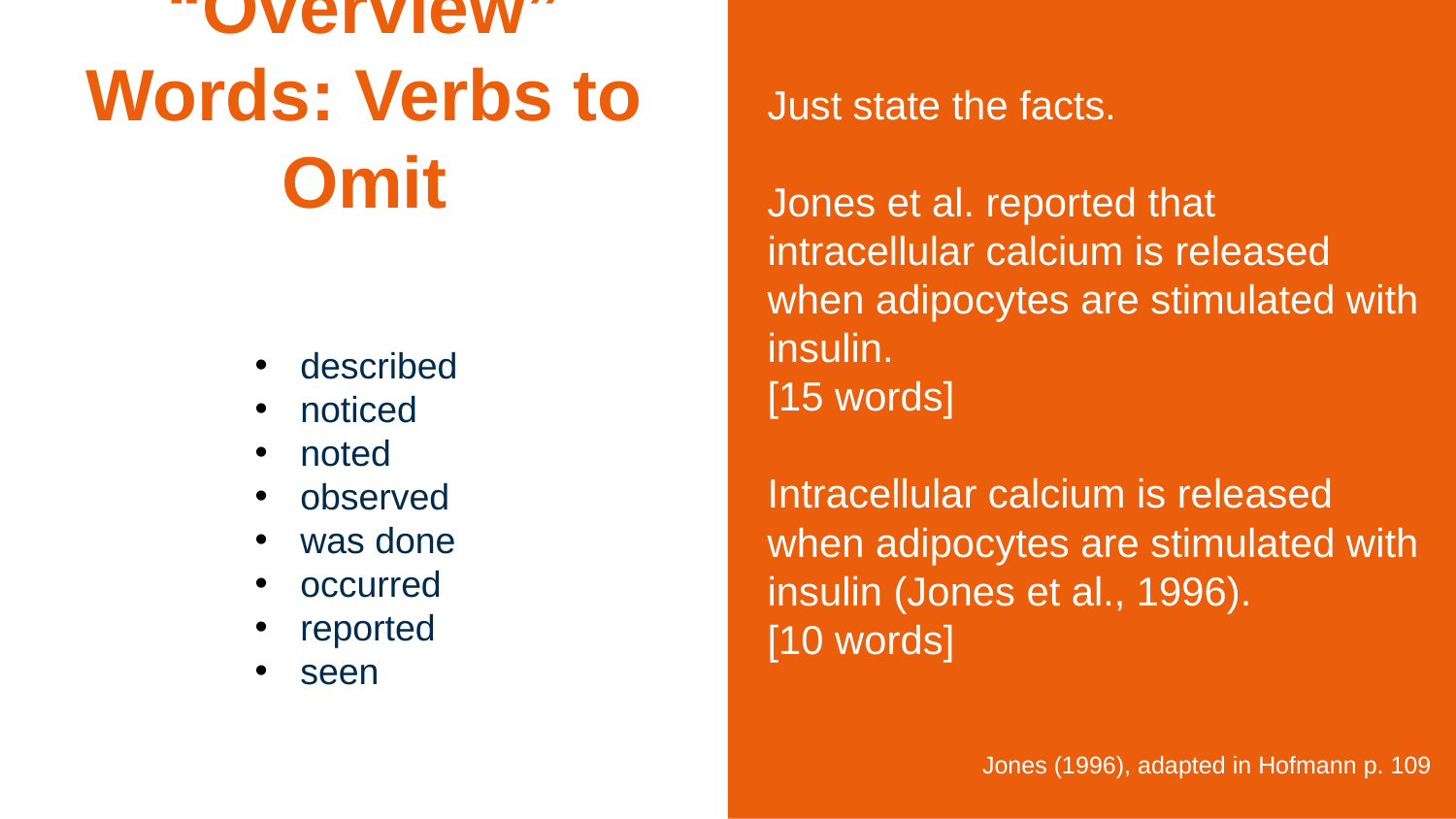

Just state the facts.

Jones et al. reported that intracellular calcium is released when adipocytes are stimulated with insulin.
[15 words]

Intracellular calcium is released when adipocytes are stimulated with insulin (Jones et al., 1996).
[10 words]

Jones (1996), adapted in Hofmann p. 109
# “Overview” Words: Verbs to Omit
described
noticed
noted
observed
was done
occurred
reported
seen